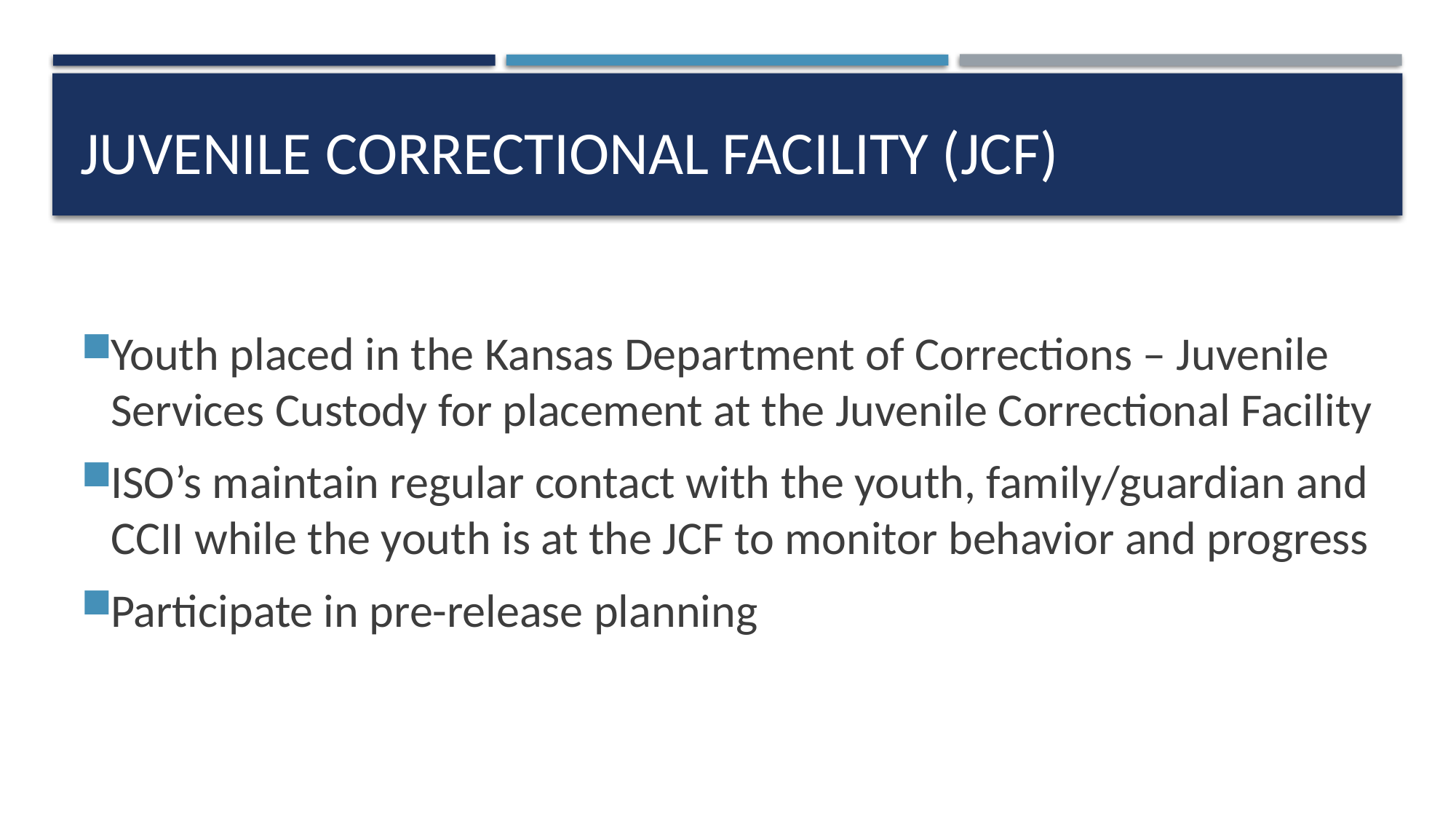

# Juvenile correctional Facility (jcf)
Youth placed in the Kansas Department of Corrections – Juvenile Services Custody for placement at the Juvenile Correctional Facility
ISO’s maintain regular contact with the youth, family/guardian and CCII while the youth is at the JCF to monitor behavior and progress
Participate in pre-release planning